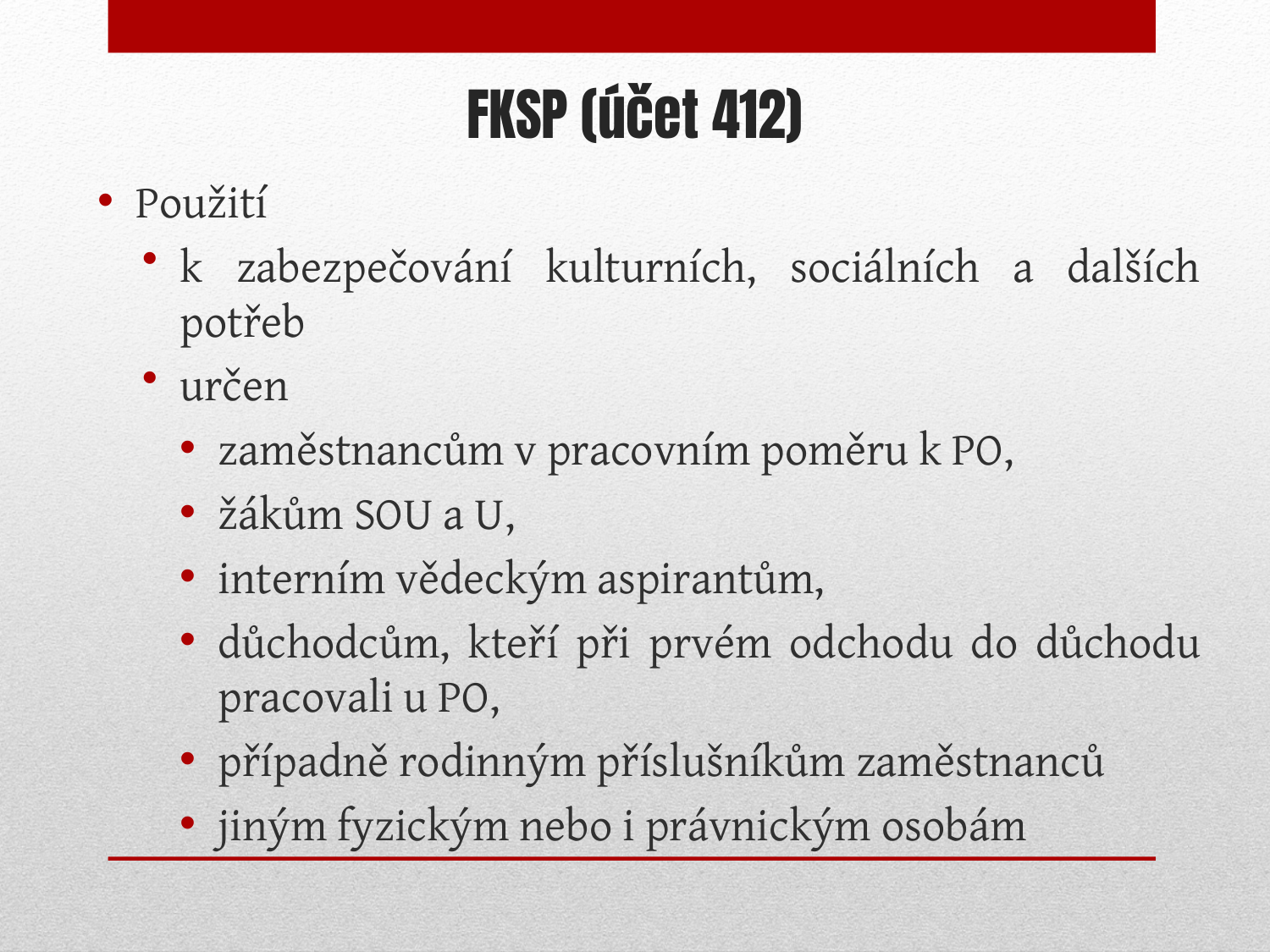

FKSP (účet 412)
Použití
k zabezpečování kulturních, sociálních a dalších potřeb
určen
zaměstnancům v pracovním poměru k PO,
žákům SOU a U,
interním vědeckým aspirantům,
důchodcům, kteří při prvém odchodu do důchodu pracovali u PO,
případně rodinným příslušníkům zaměstnanců
jiným fyzickým nebo i právnickým osobám